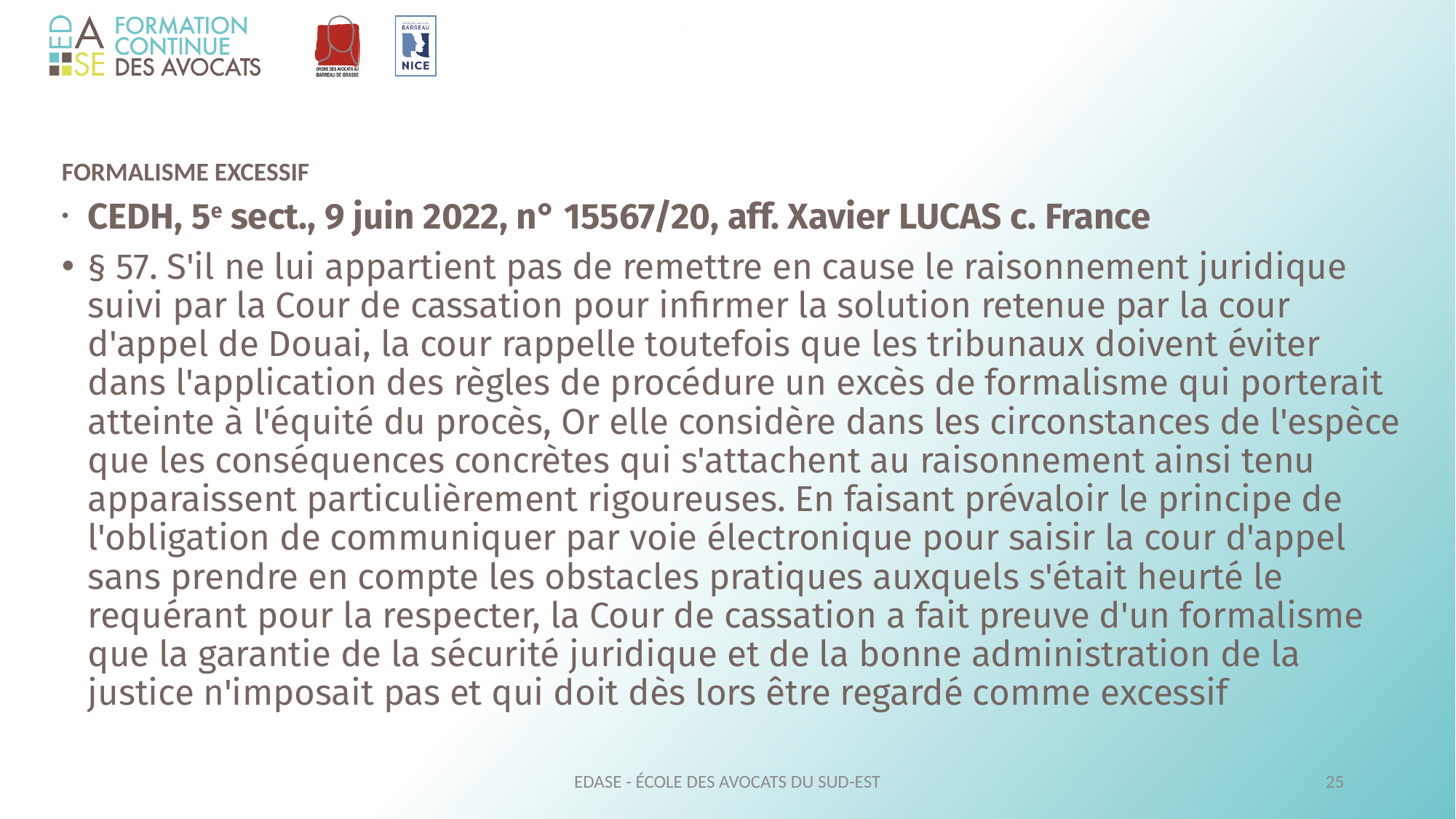

FORMALISME EXCESSIF
	CEDH, 5e sect., 9 juin 2022, n° 15567/20, aff. Xavier LUCAS c. France
§ 57. S'il ne lui appartient pas de remettre en cause le raisonnement juridique suivi par la Cour de cassation pour infirmer la solution retenue par la cour d'appel de Douai, la cour rappelle toutefois que les tribunaux doivent éviter dans l'application des règles de procédure un excès de formalisme qui porterait atteinte à l'équité du procès, Or elle considère dans les circonstances de l'espèce que les conséquences concrètes qui s'attachent au raisonnement ainsi tenu apparaissent particulièrement rigoureuses. En faisant prévaloir le principe de l'obligation de communiquer par voie électronique pour saisir la cour d'appel sans prendre en compte les obstacles pratiques auxquels s'était heurté le requérant pour la respecter, la Cour de cassation a fait preuve d'un formalisme que la garantie de la sécurité juridique et de la bonne administration de la justice n'imposait pas et qui doit dès lors être regardé comme excessif

EDASE - ÉCOLE DES AVOCATS DU SUD-EST
25